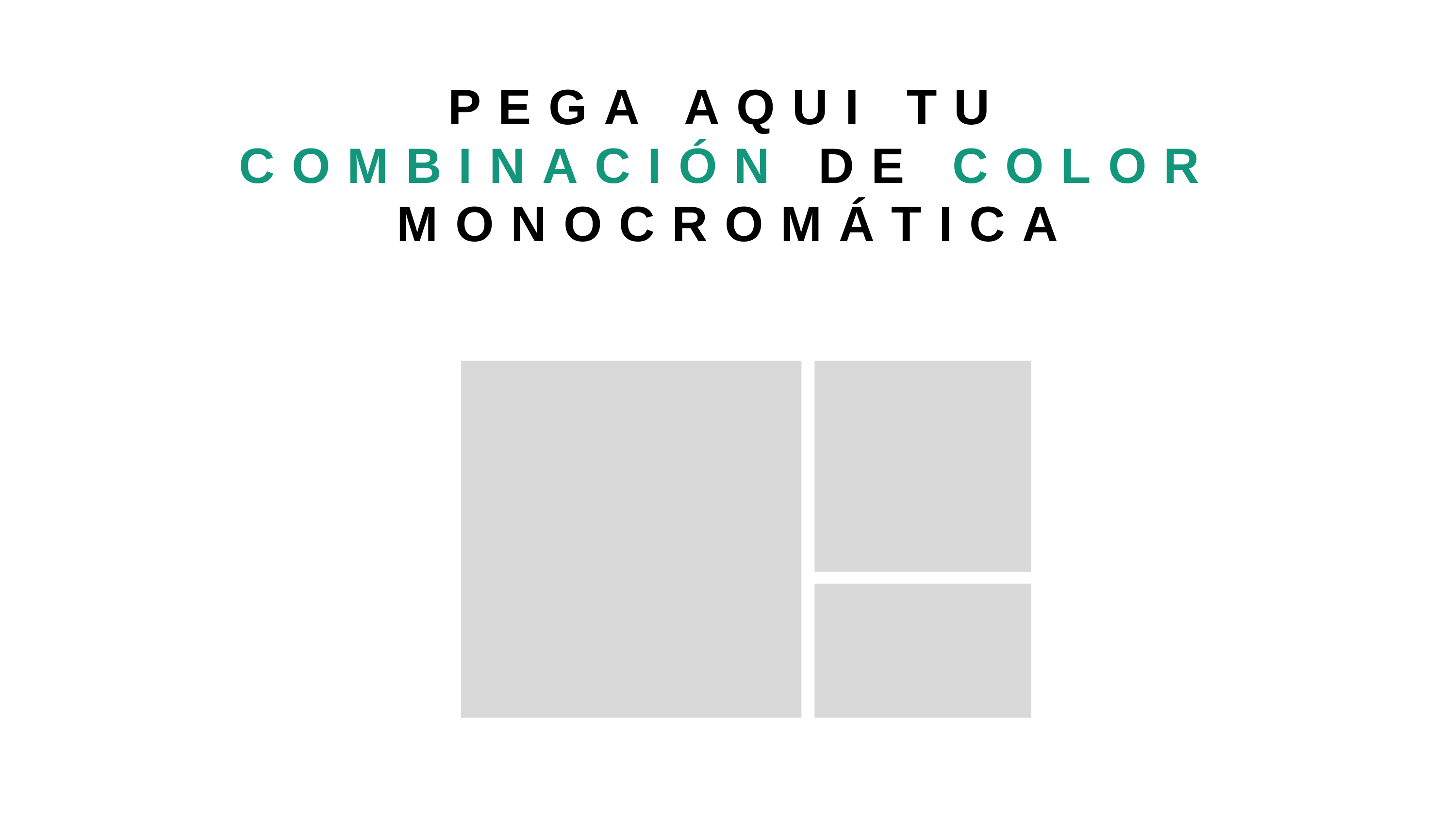

PEGA AQUI TU COMBINACIÓN DE COLOR MONOCROMÁTICA